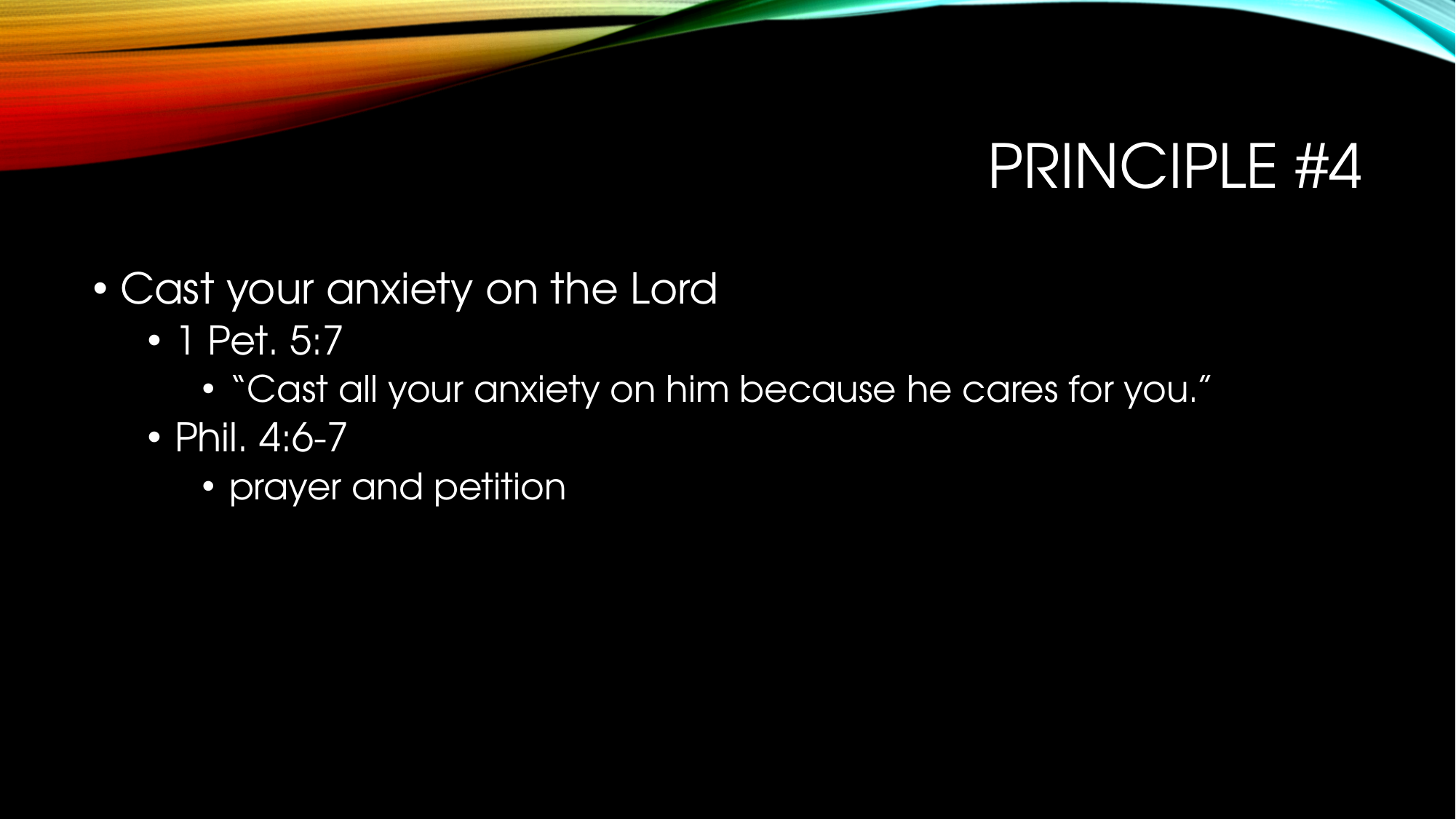

# Principle #4
Cast your anxiety on the Lord
1 Pet. 5:7
“Cast all your anxiety on him because he cares for you.”
Phil. 4:6-7
prayer and petition